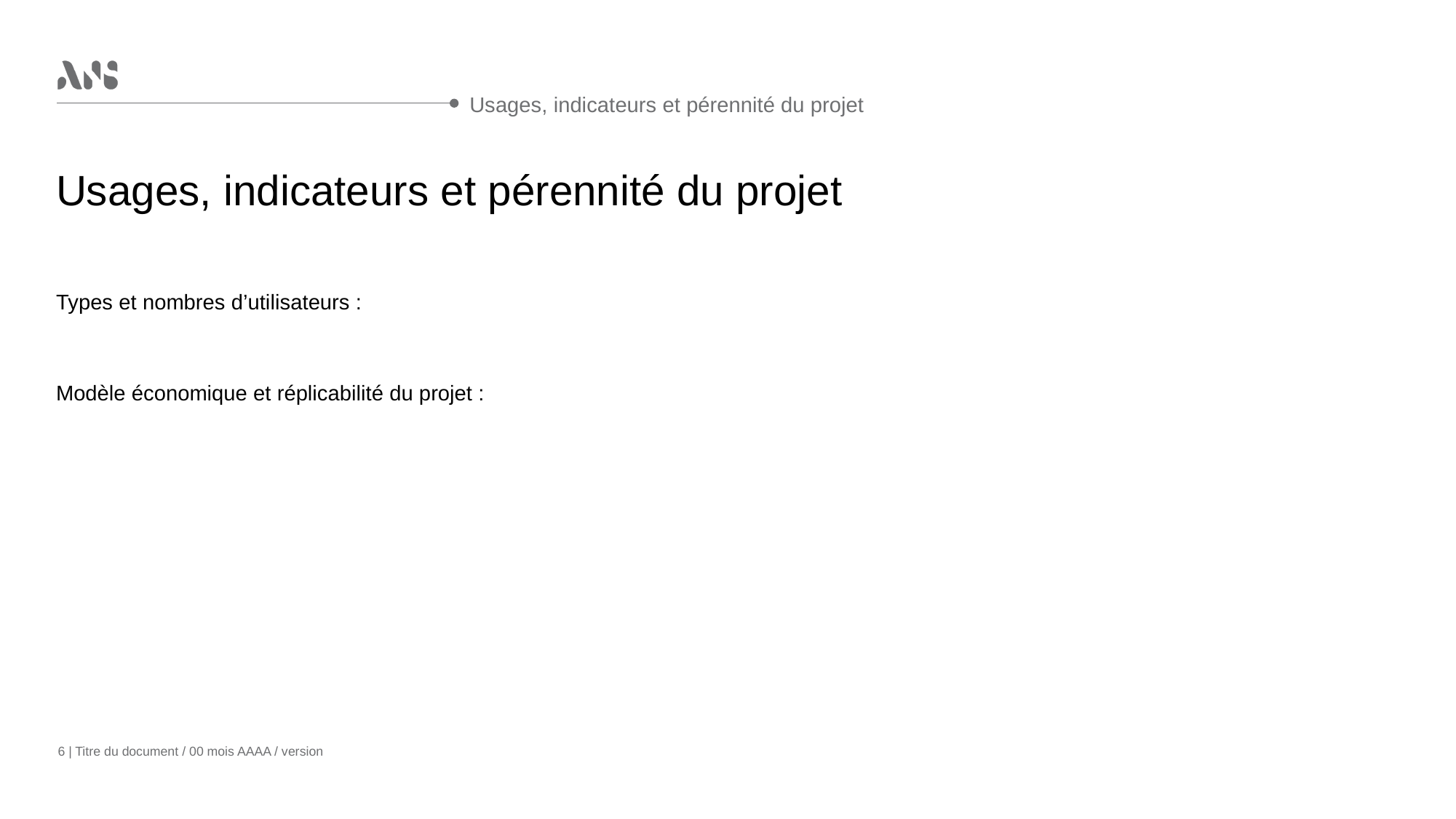

Usages, indicateurs et pérennité du projet
# Usages, indicateurs et pérennité du projet
Types et nombres d’utilisateurs :

Modèle économique et réplicabilité du projet :